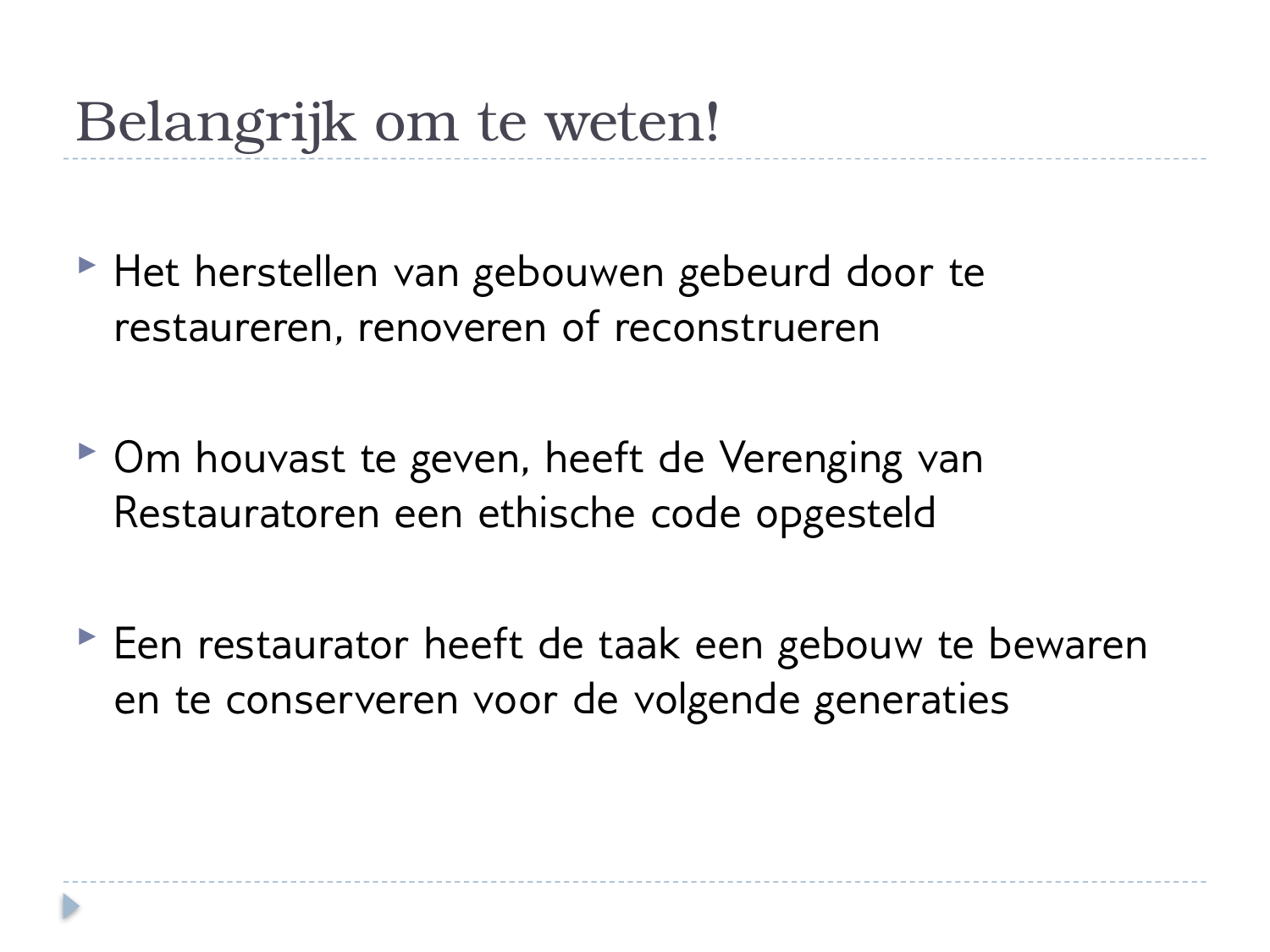

# Belangrijk om te weten!

Het herstellen van gebouwen gebeurd door te restaureren, renoveren of reconstrueren

Om houvast te geven, heeft de Verenging van Restauratoren een ethische code opgesteld

Een restaurator heeft de taak een gebouw te bewaren en te conserveren voor de volgende generaties